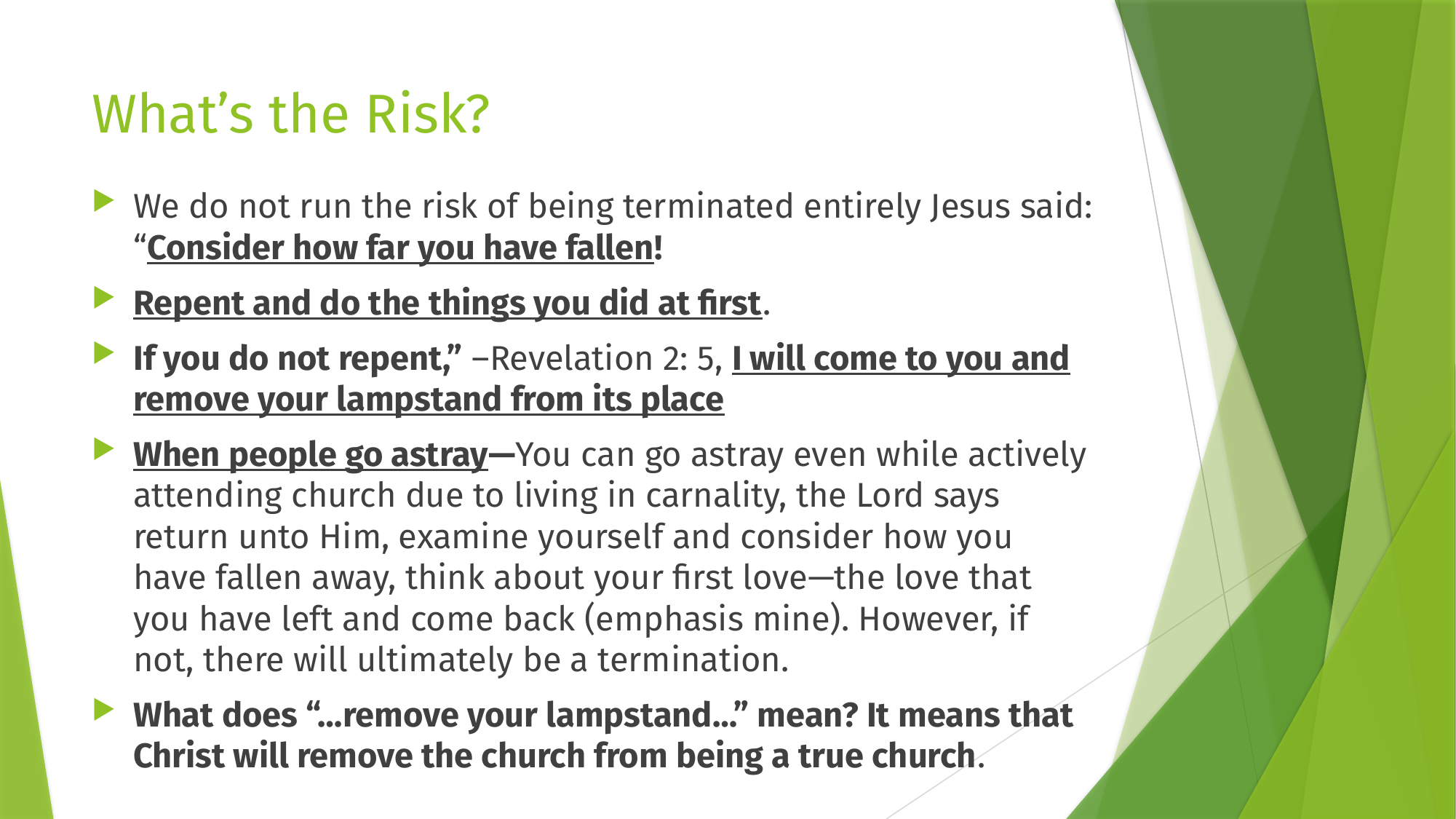

# What’s the Risk?
We do not run the risk of being terminated entirely Jesus said: “Consider how far you have fallen!
Repent and do the things you did at first.
If you do not repent,” –Revelation 2: 5, I will come to you and remove your lampstand from its place
When people go astray—You can go astray even while actively attending church due to living in carnality, the Lord says return unto Him, examine yourself and consider how you have fallen away, think about your first love—the love that you have left and come back (emphasis mine). However, if not, there will ultimately be a termination.
What does “…remove your lampstand…” mean? It means that Christ will remove the church from being a true church.